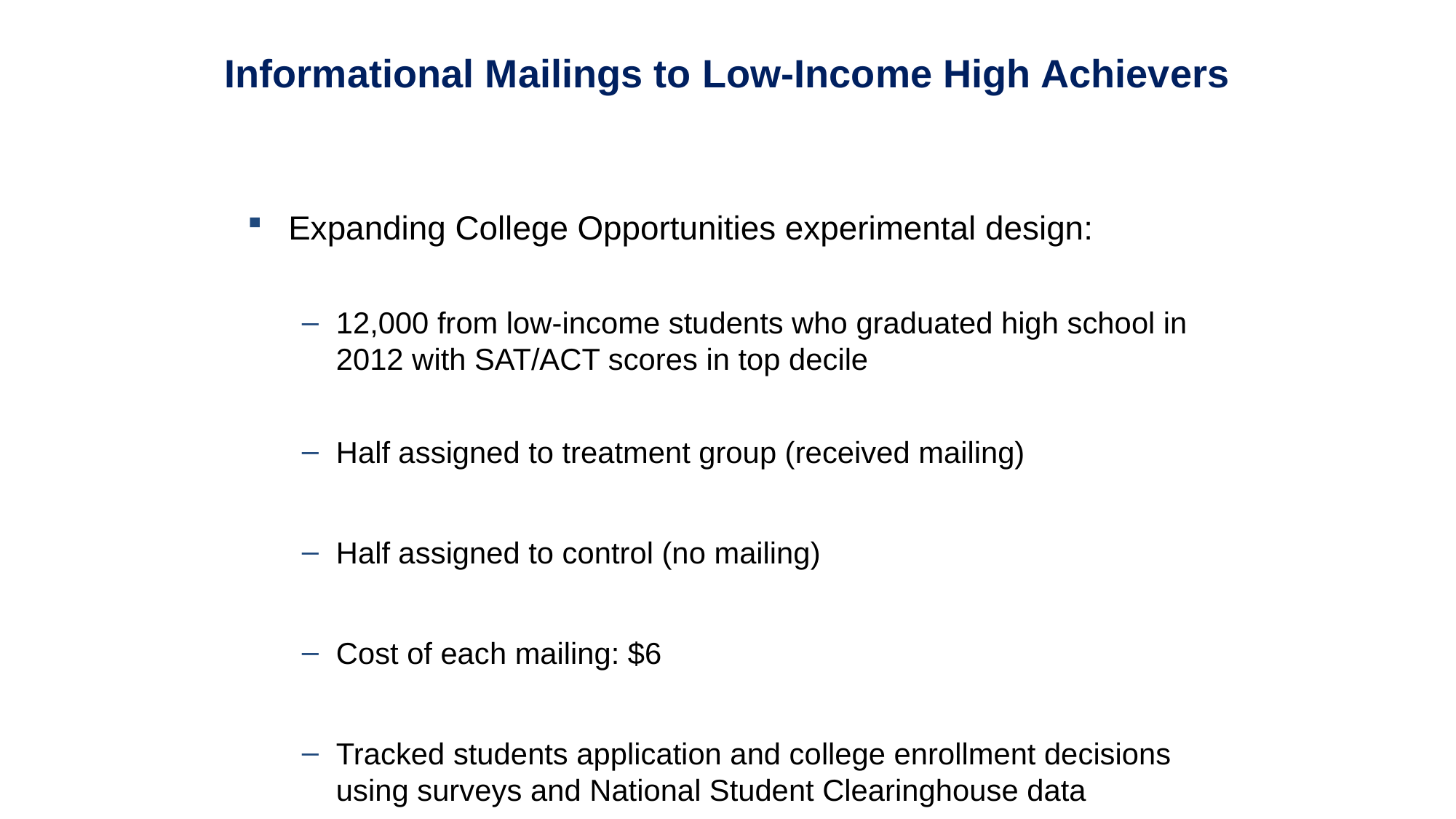

Informational Mailings to Low-Income High Achievers

Expanding College Opportunities experimental design:

12,000 from low-income students who graduated high school in 2012 with SAT/ACT scores in top decile

Half assigned to treatment group (received mailing)

Half assigned to control (no mailing)

Cost of each mailing: $6

Tracked students application and college enrollment decisions using surveys and National Student Clearinghouse data